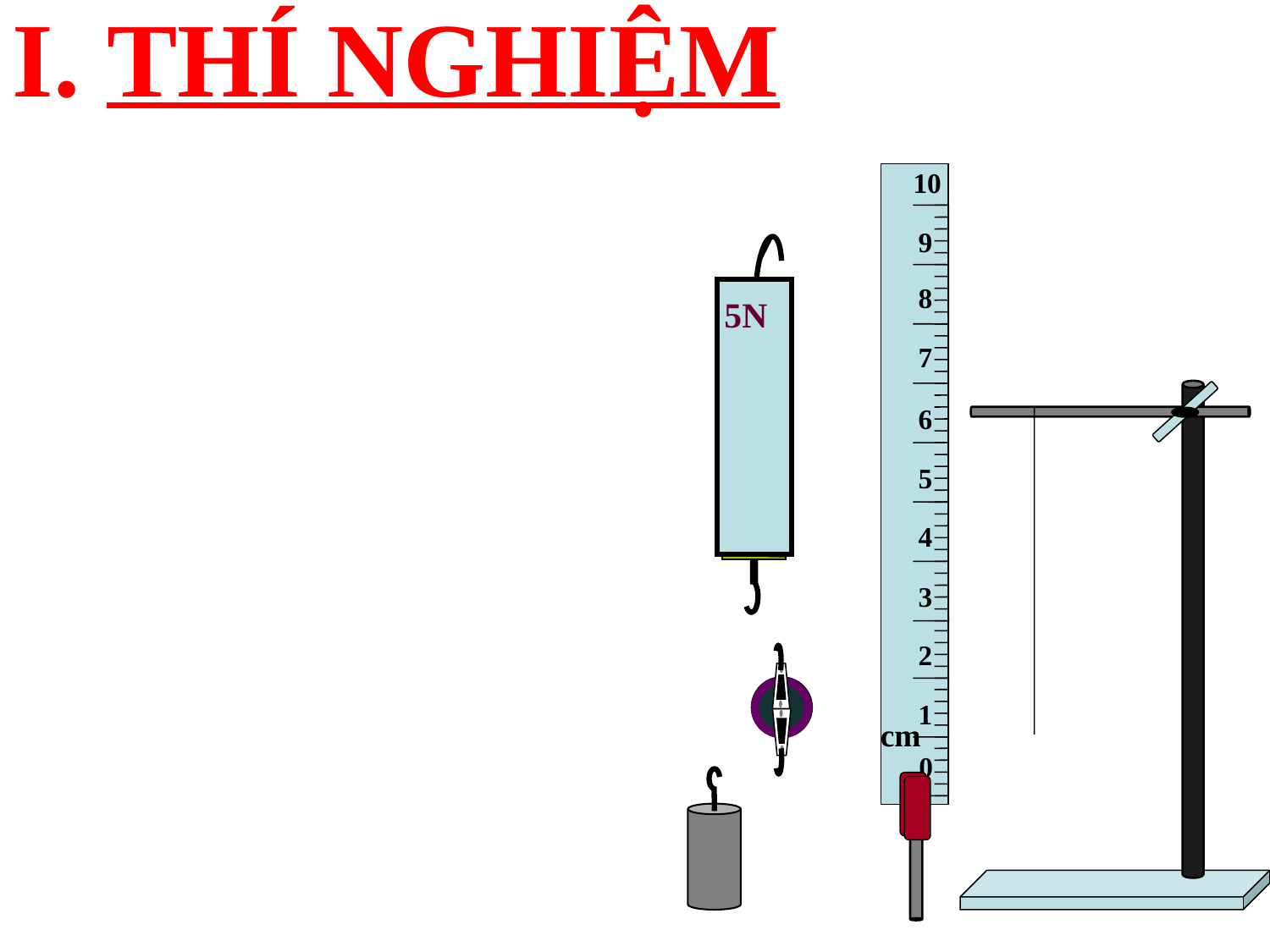

I. THÍ NGHIỆM
10

9
8
7
6
5
4
3
2
1
cm
0

5N

4
3
2
1
0